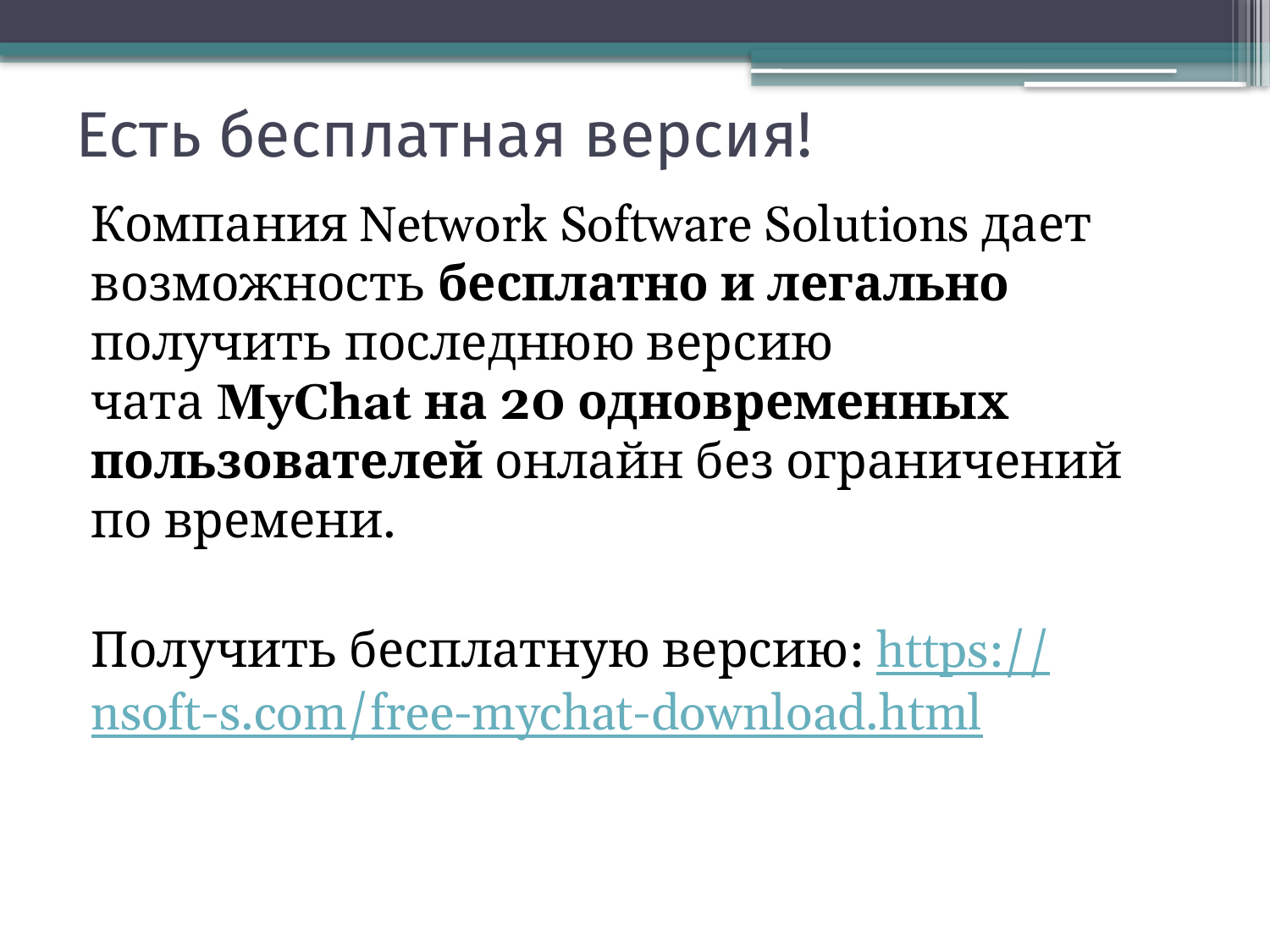

# Есть бесплатная версия!
Компания Network Software Solutions дает возможность бесплатно и легально получить последнюю версию чата MyChat на 20 одновременных пользователей онлайн без ограничений по времени.

Получить бесплатную версию: https://nsoft-s.com/free-mychat-download.html